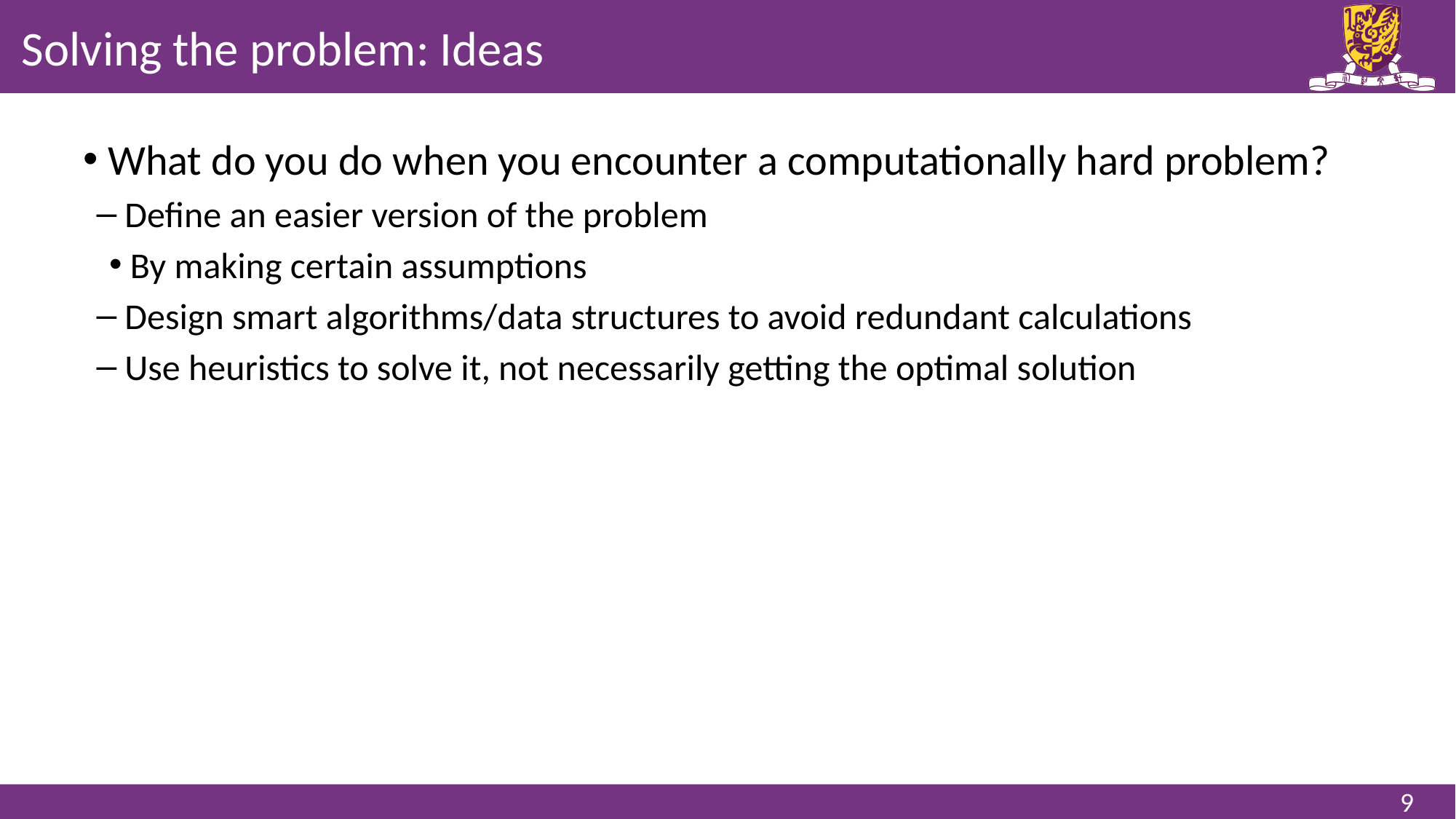

# Solving the problem: Ideas
 What do you do when you encounter a computationally hard problem?
 Define an easier version of the problem
 By making certain assumptions
 Design smart algorithms/data structures to avoid redundant calculations
 Use heuristics to solve it, not necessarily getting the optimal solution
9